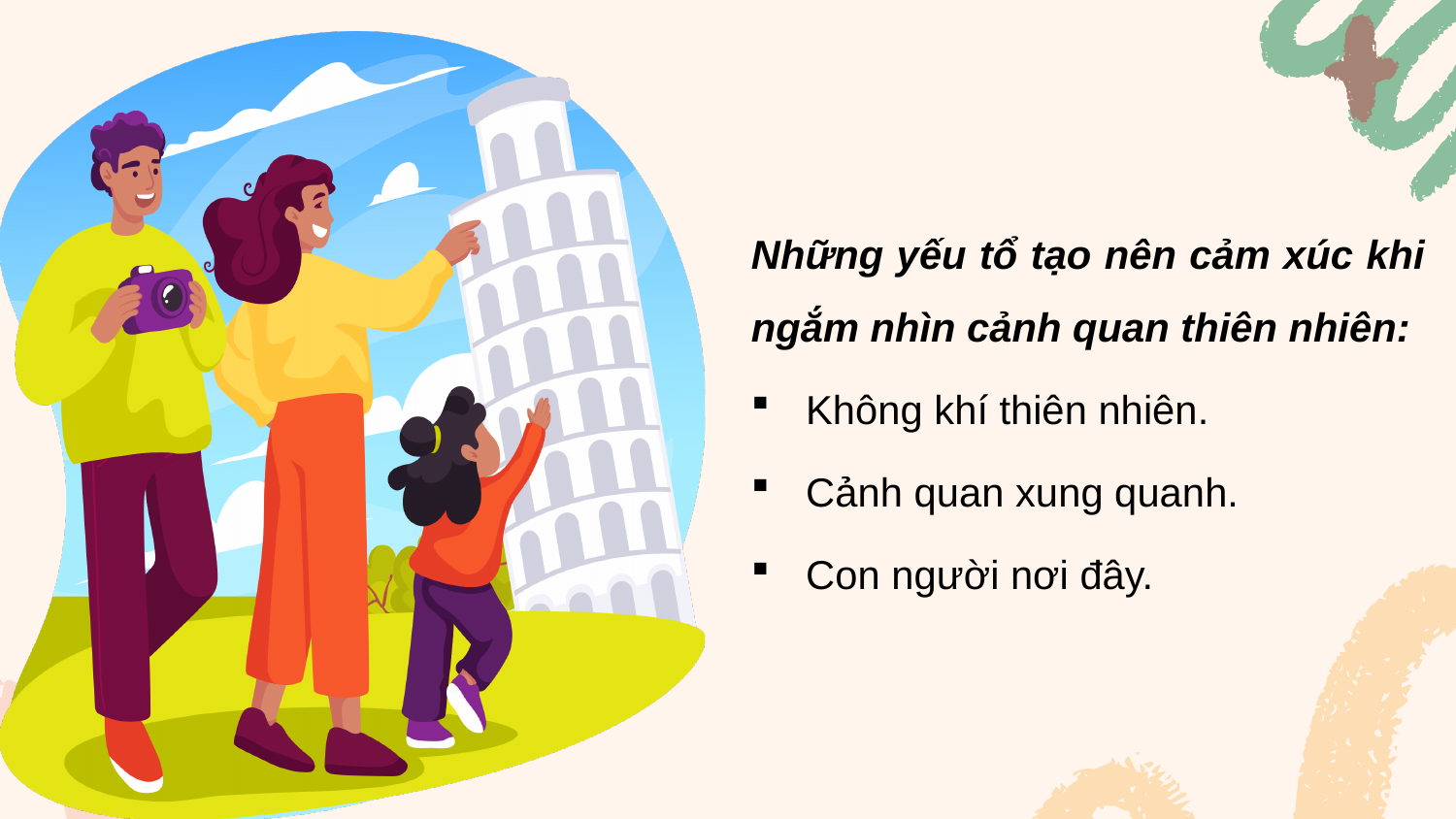

Những yếu tổ tạo nên cảm xúc khi ngắm nhìn cảnh quan thiên nhiên:
Không khí thiên nhiên.
Cảnh quan xung quanh.
Con người nơi đây.